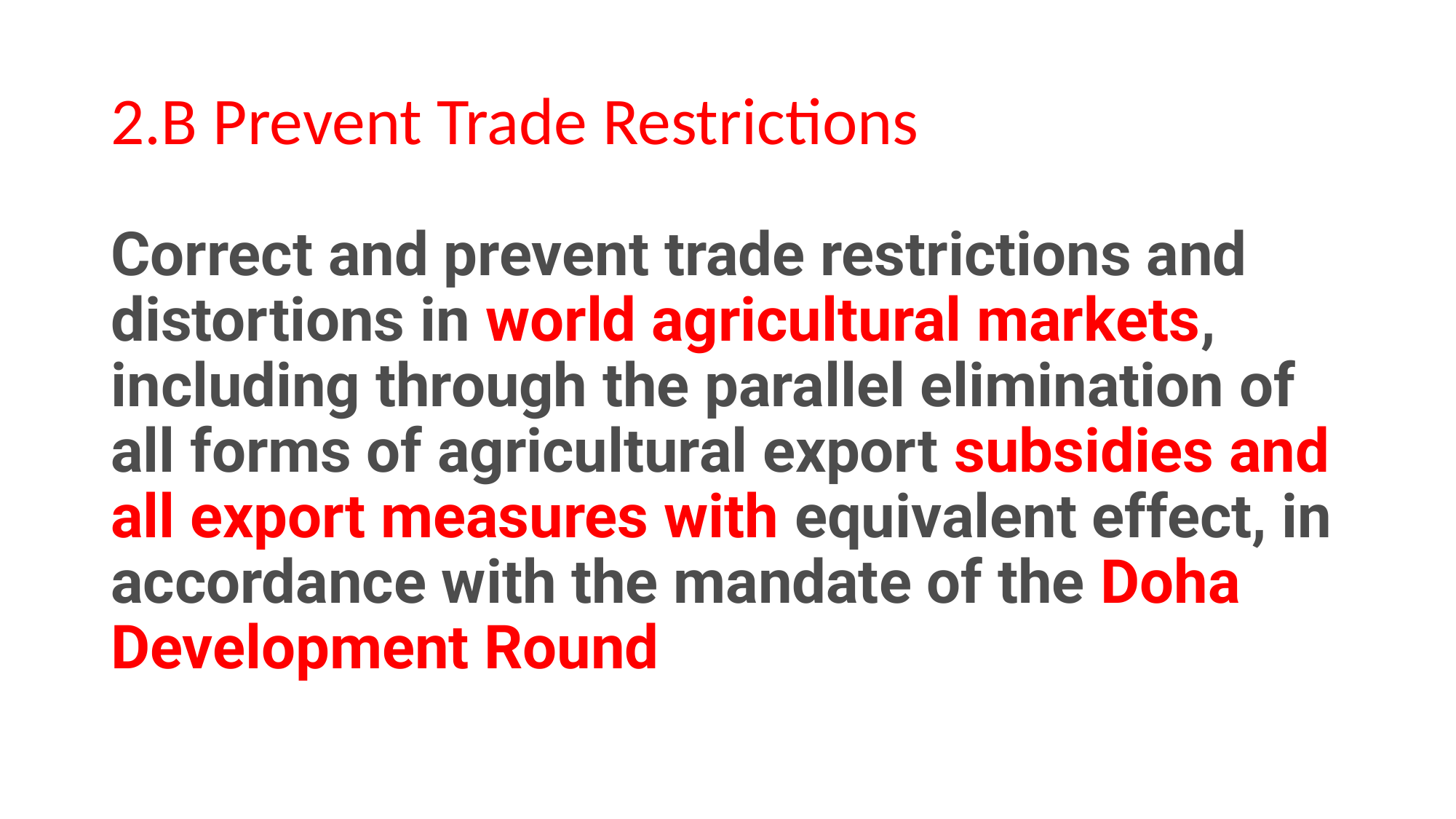

# 2.B Prevent Trade Restrictions
Correct and prevent trade restrictions and distortions in world agricultural markets, including through the parallel elimination of all forms of agricultural export subsidies and all export measures with equivalent effect, in accordance with the mandate of the Doha Development Round